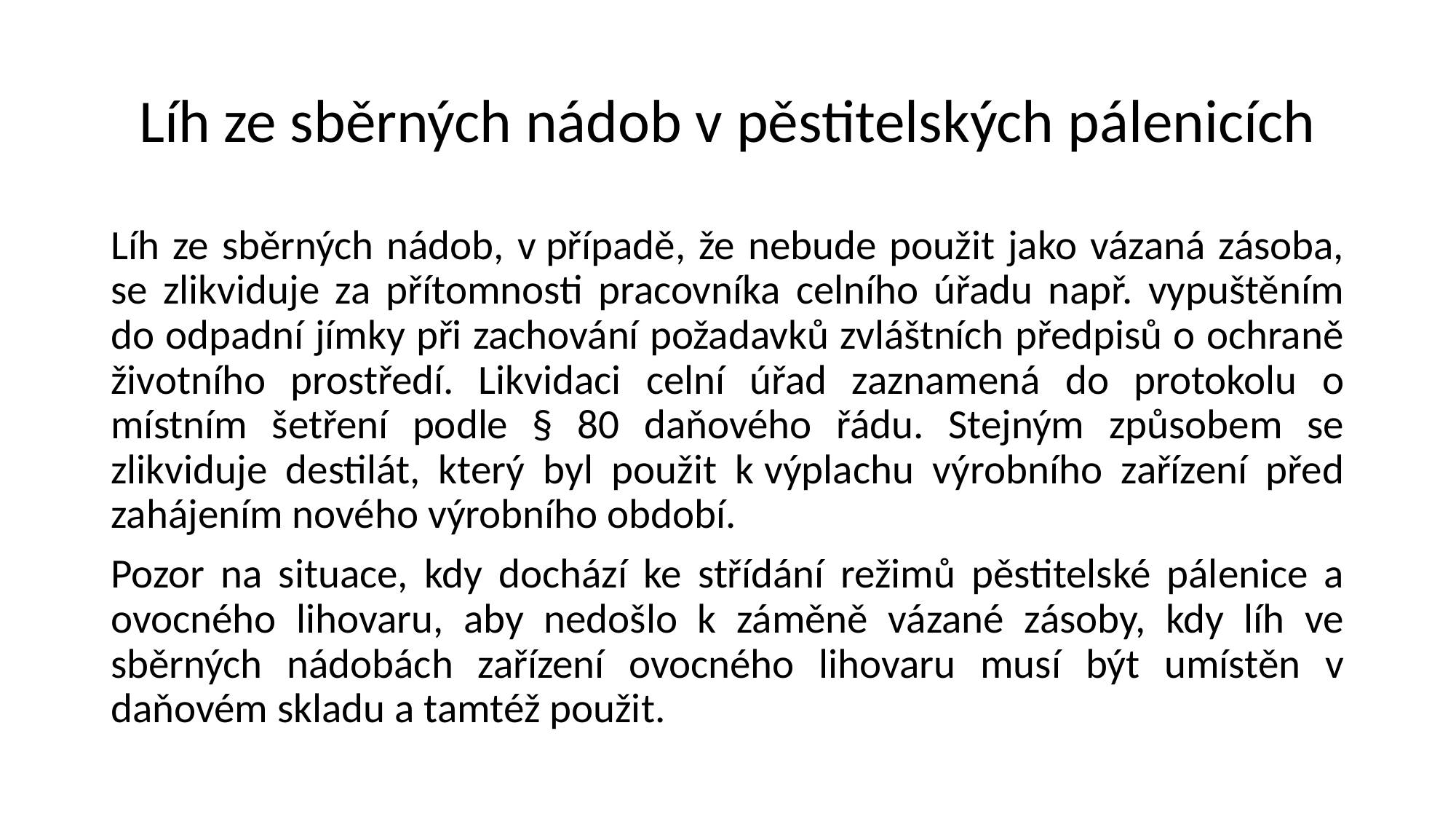

# Líh ze sběrných nádob v pěstitelských pálenicích
Líh ze sběrných nádob, v případě, že nebude použit jako vázaná zásoba, se zlikviduje za přítomnosti pracovníka celního úřadu např. vypuštěním do odpadní jímky při zachování požadavků zvláštních předpisů o ochraně životního prostředí. Likvidaci celní úřad zaznamená do protokolu o místním šetření podle § 80 daňového řádu. Stejným způsobem se zlikviduje destilát, který byl použit k výplachu výrobního zařízení před zahájením nového výrobního období.
Pozor na situace, kdy dochází ke střídání režimů pěstitelské pálenice a ovocného lihovaru, aby nedošlo k záměně vázané zásoby, kdy líh ve sběrných nádobách zařízení ovocného lihovaru musí být umístěn v daňovém skladu a tamtéž použit.